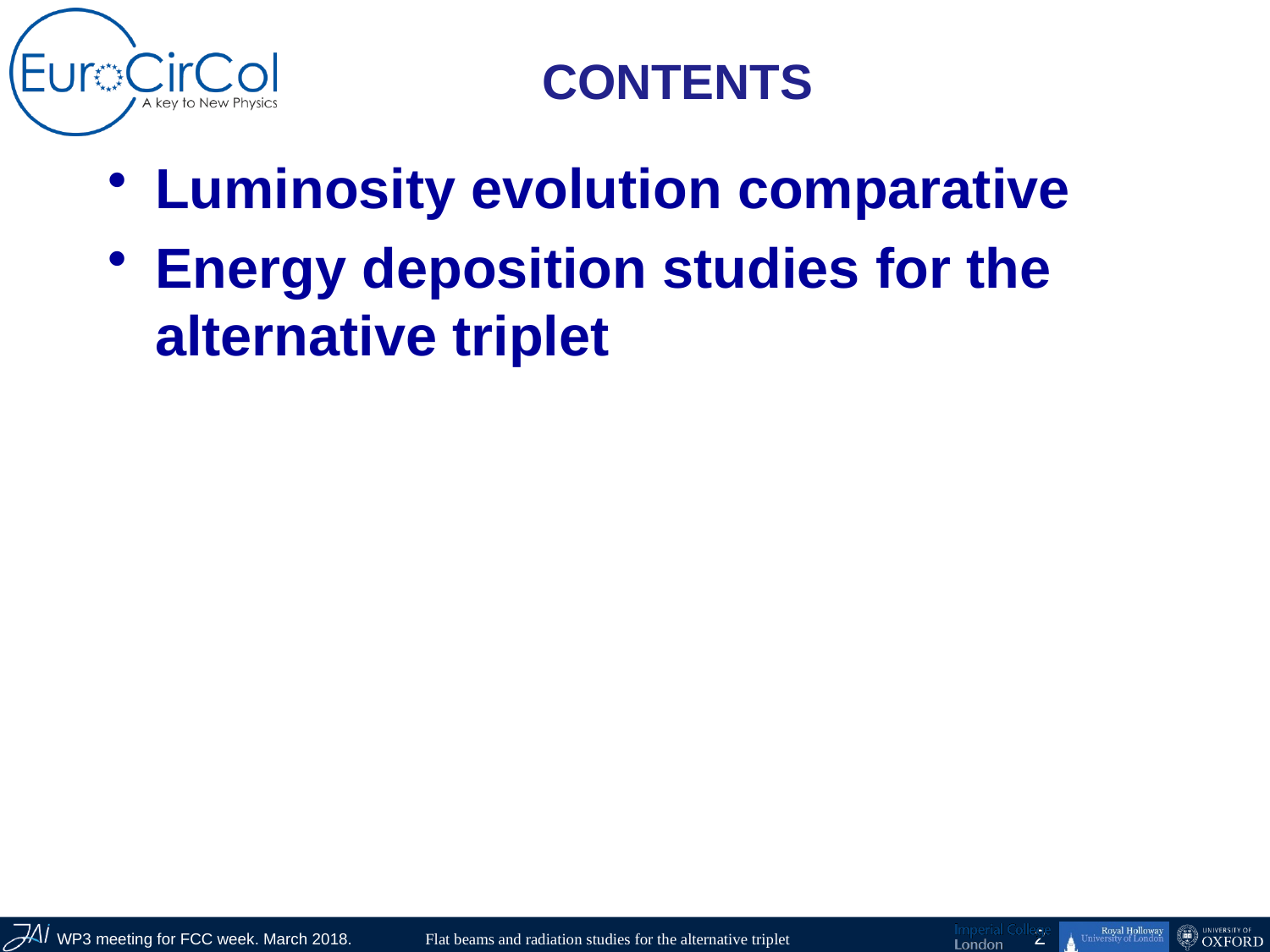

# CONTENTS
Luminosity evolution comparative
Energy deposition studies for the alternative triplet